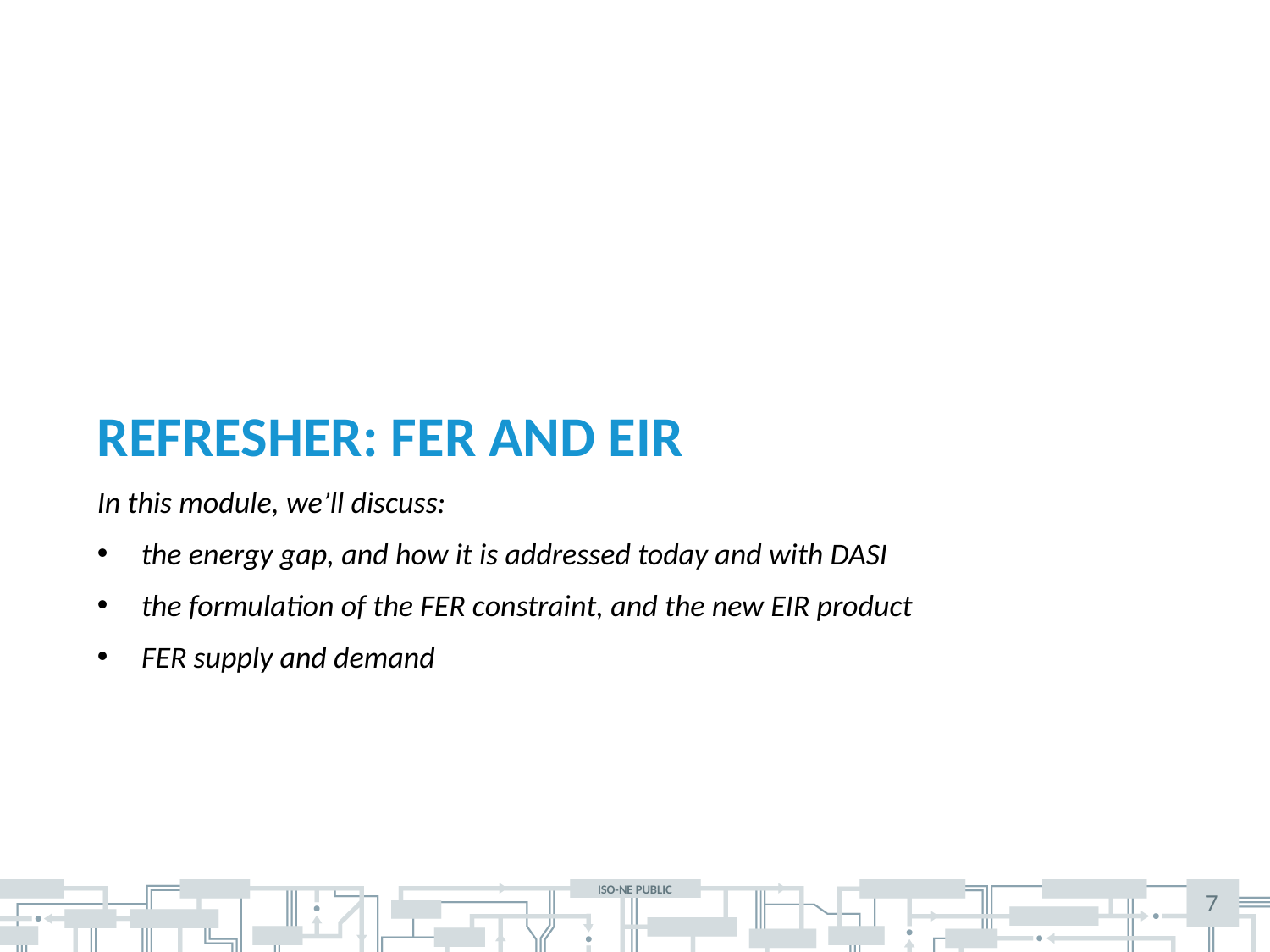

# Refresher: FER and EIR
In this module, we’ll discuss:
the energy gap, and how it is addressed today and with DASI
the formulation of the FER constraint, and the new EIR product
FER supply and demand
7